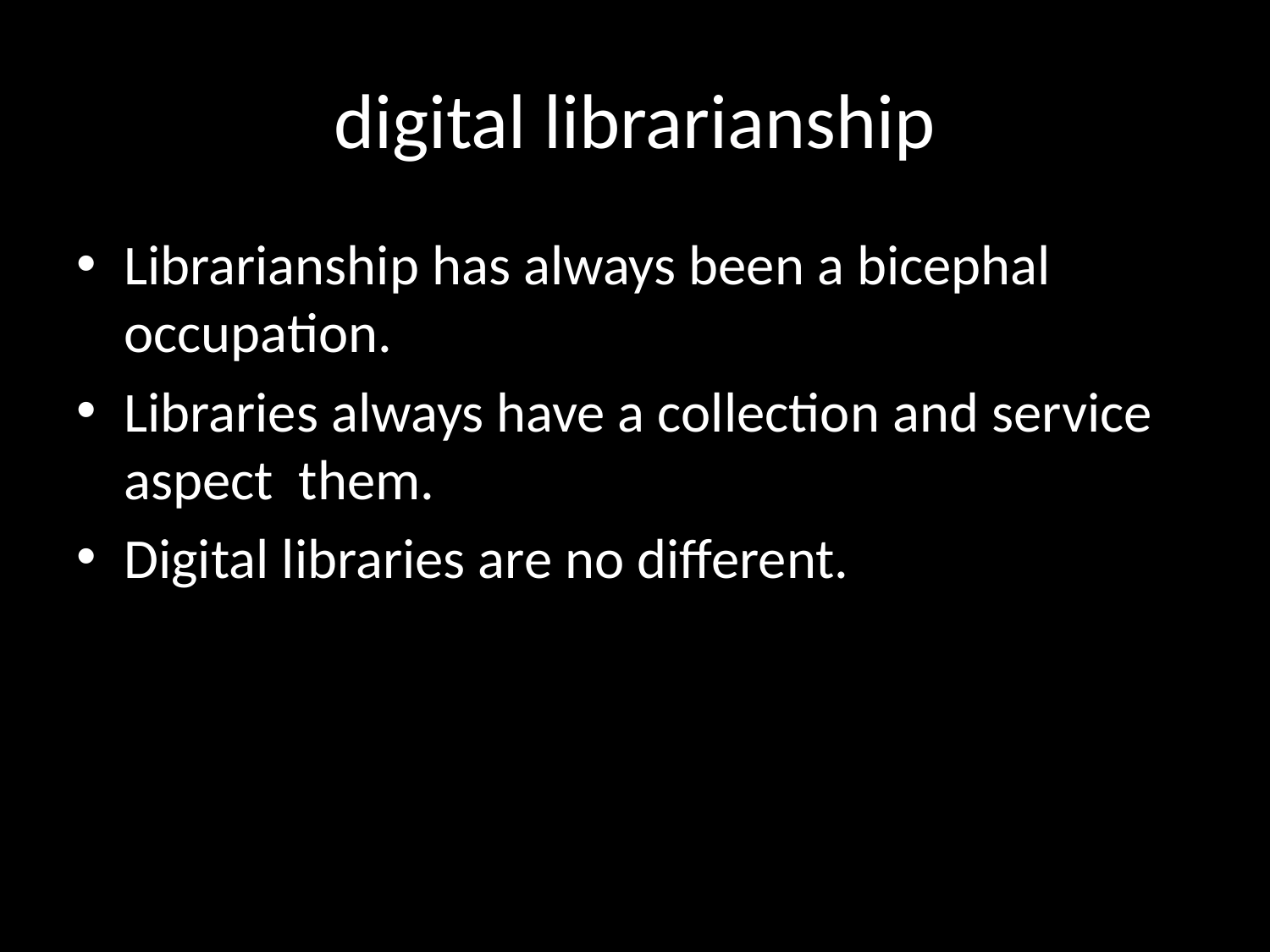

# digital librarianship
Librarianship has always been a bicephal occupation.
Libraries always have a collection and service aspect  them.
Digital libraries are no different.